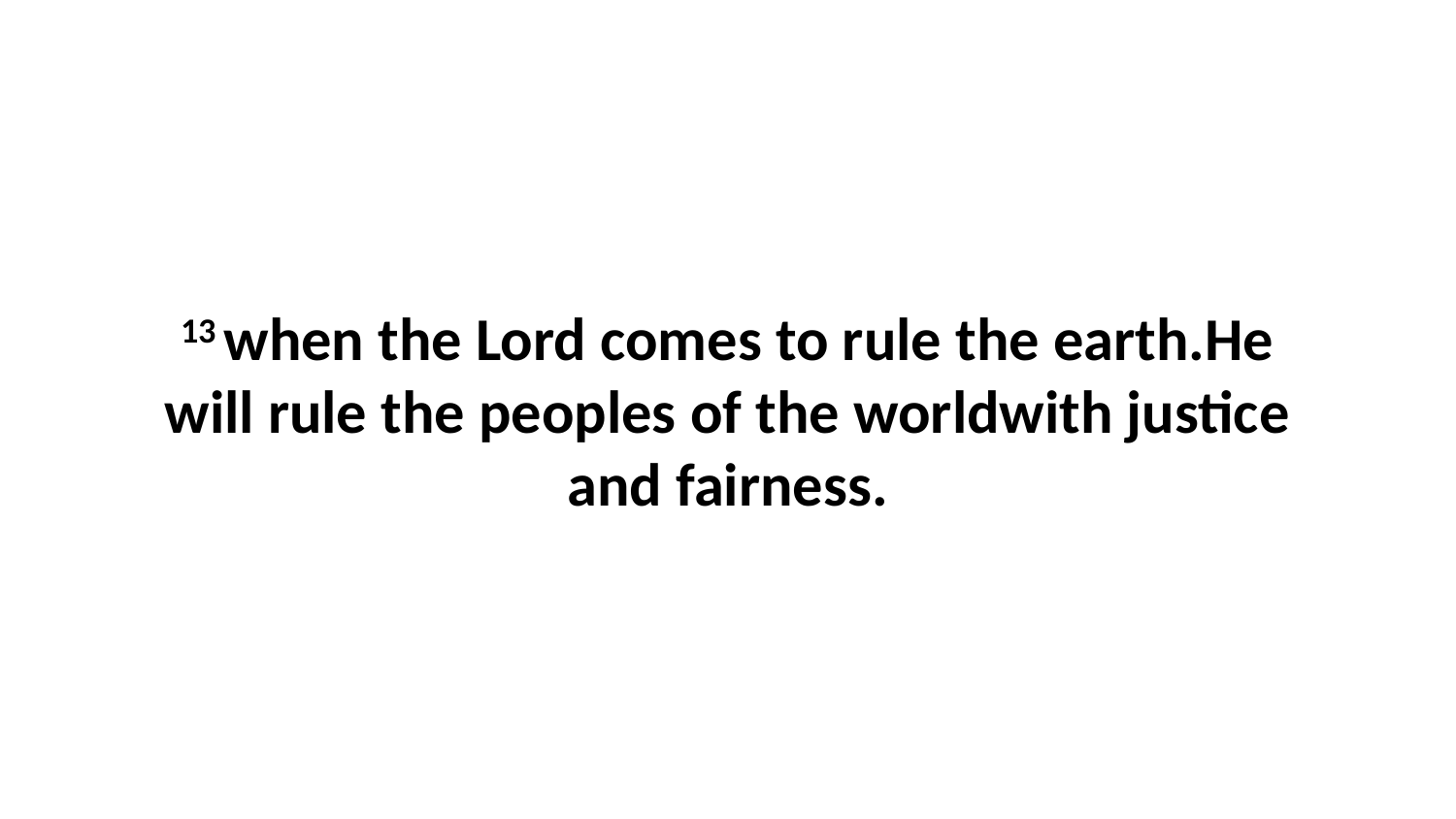

13 when the Lord comes to rule the earth.He will rule the peoples of the worldwith justice and fairness.